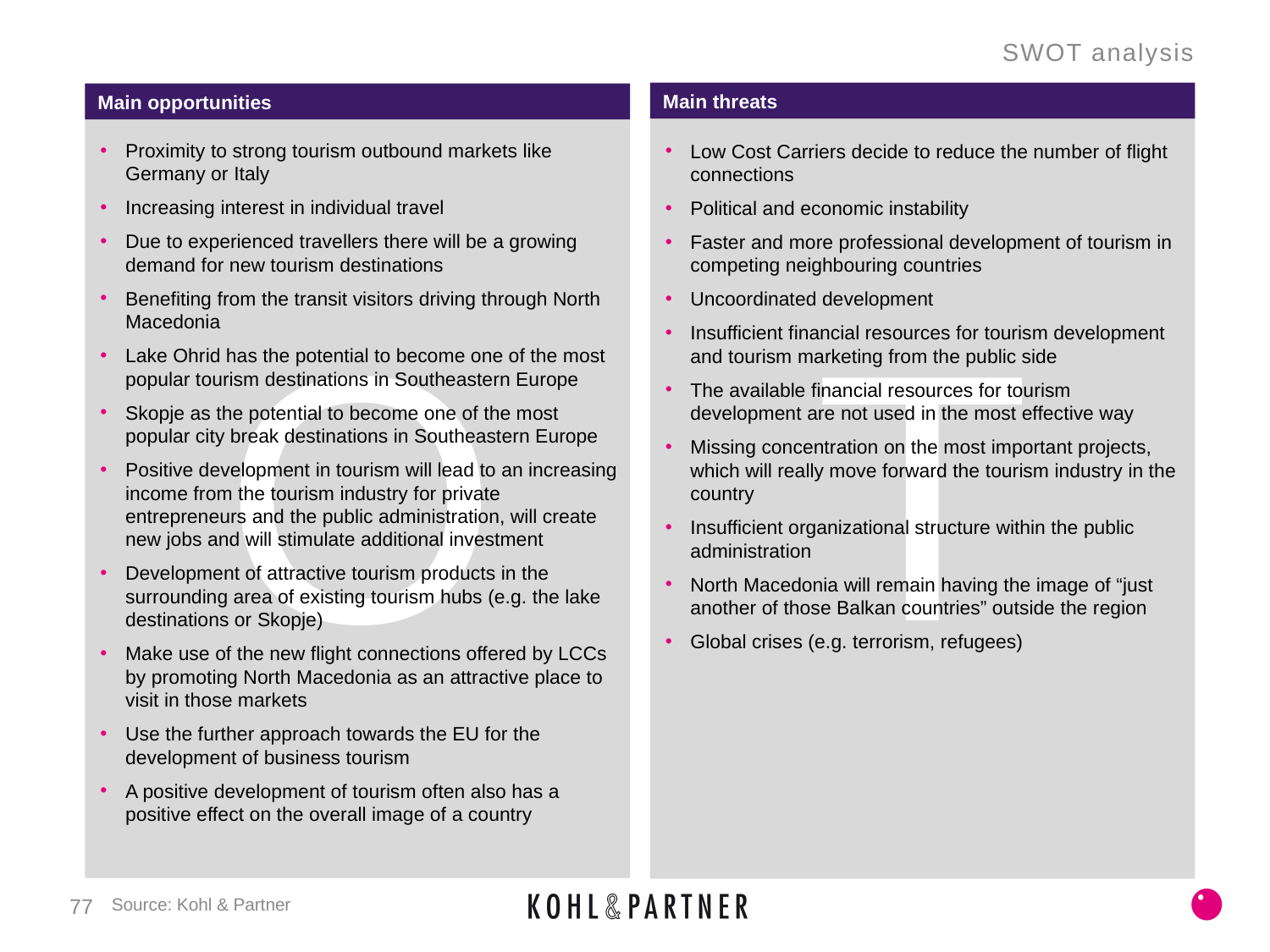

SWOT analysis
Main threats
Main opportunities

Proximity to strong tourism outbound markets like Germany or Italy
Increasing interest in individual travel
Due to experienced travellers there will be a growing demand for new tourism destinations
Benefiting from the transit visitors driving through North Macedonia
Lake Ohrid has the potential to become one of the most popular tourism destinations in Southeastern Europe
Skopje as the potential to become one of the most popular city break destinations in Southeastern Europe
Positive development in tourism will lead to an increasing income from the tourism industry for private entrepreneurs and the public administration, will create new jobs and will stimulate additional investment
Development of attractive tourism products in the surrounding area of existing tourism hubs (e.g. the lake destinations or Skopje)
Make use of the new flight connections offered by LCCs by promoting North Macedonia as an attractive place to visit in those markets
Use the further approach towards the EU for the development of business tourism
A positive development of tourism often also has a positive effect on the overall image of a country
Low Cost Carriers decide to reduce the number of flight connections
Political and economic instability
Faster and more professional development of tourism in competing neighbouring countries
Uncoordinated development
Insufficient financial resources for tourism development and tourism marketing from the public side
The available financial resources for tourism development are not used in the most effective way
Missing concentration on the most important projects, which will really move forward the tourism industry in the country
Insufficient organizational structure within the public administration
North Macedonia will remain having the image of “just another of those Balkan countries” outside the region
Global crises (e.g. terrorism, refugees)

T
O
77
Source: Kohl & Partner